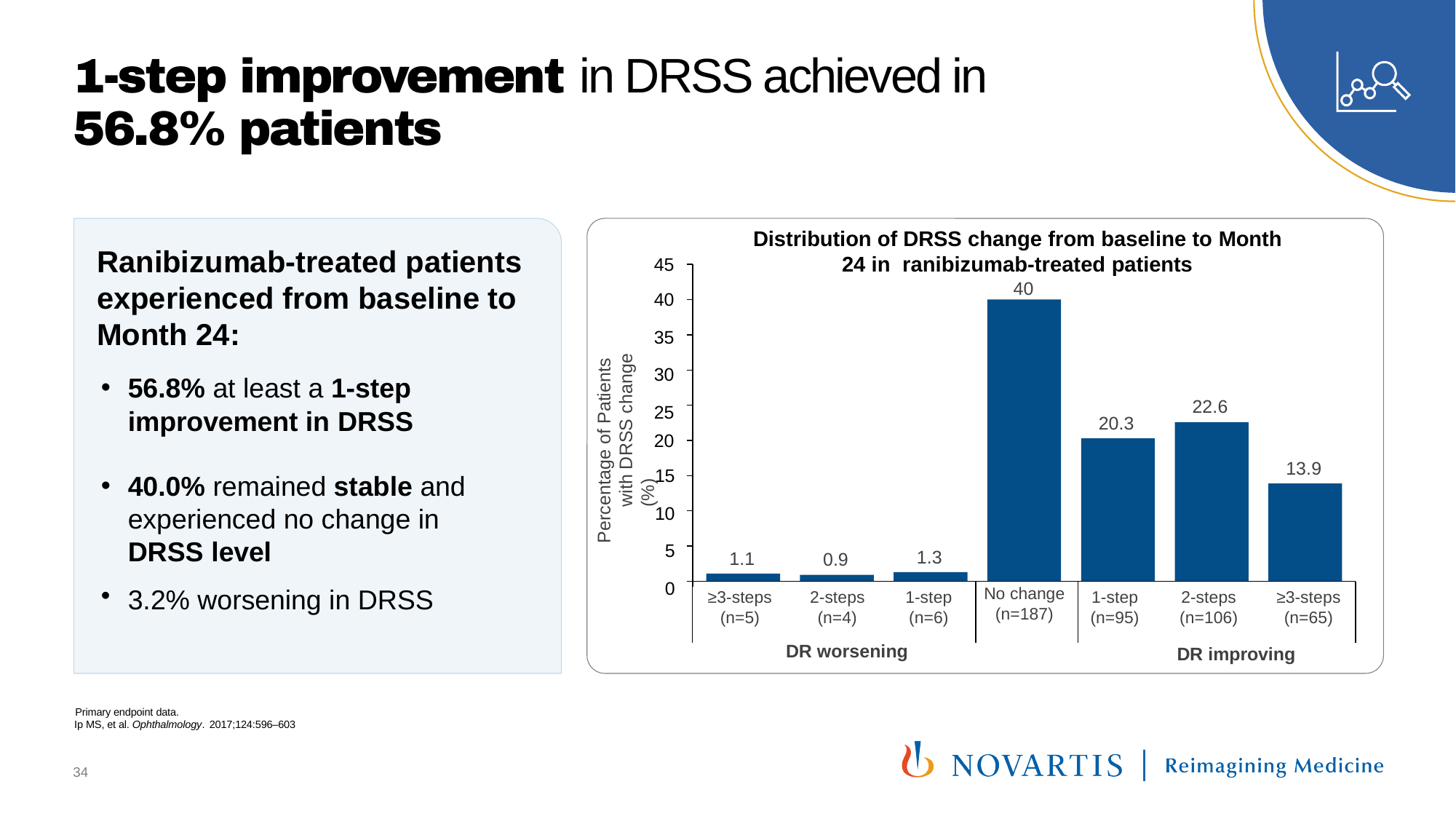

# 1-step improvement in DRSS achieved in 56.8% patients

Distribution of DRSS change from baseline to Month 24 in  ranibizumab-treated patients
40
45

40
35
30
25

Percentage of Patients with DRSS change (%)

22.6

20.3

20

13.9
15
10
5
0

1.3

1.1
0.9

No change  (n=187)
≥3-steps  (n=5)
2-steps  (n=4)
1-step  (n=6)
1-step  (n=95)
2-steps  (n=106)
≥3-steps  (n=65)
DR worsening
DR improving
Ranibizumab-treated patients  experienced from baseline to Month 24:
56.8% at least a 1-step  improvement in DRSS
40.0% remained stable and  experienced no change in  DRSS level
3.2% worsening in DRSS
Primary endpoint data.
Ip MS, et al. Ophthalmology. 2017;124:596–603
34